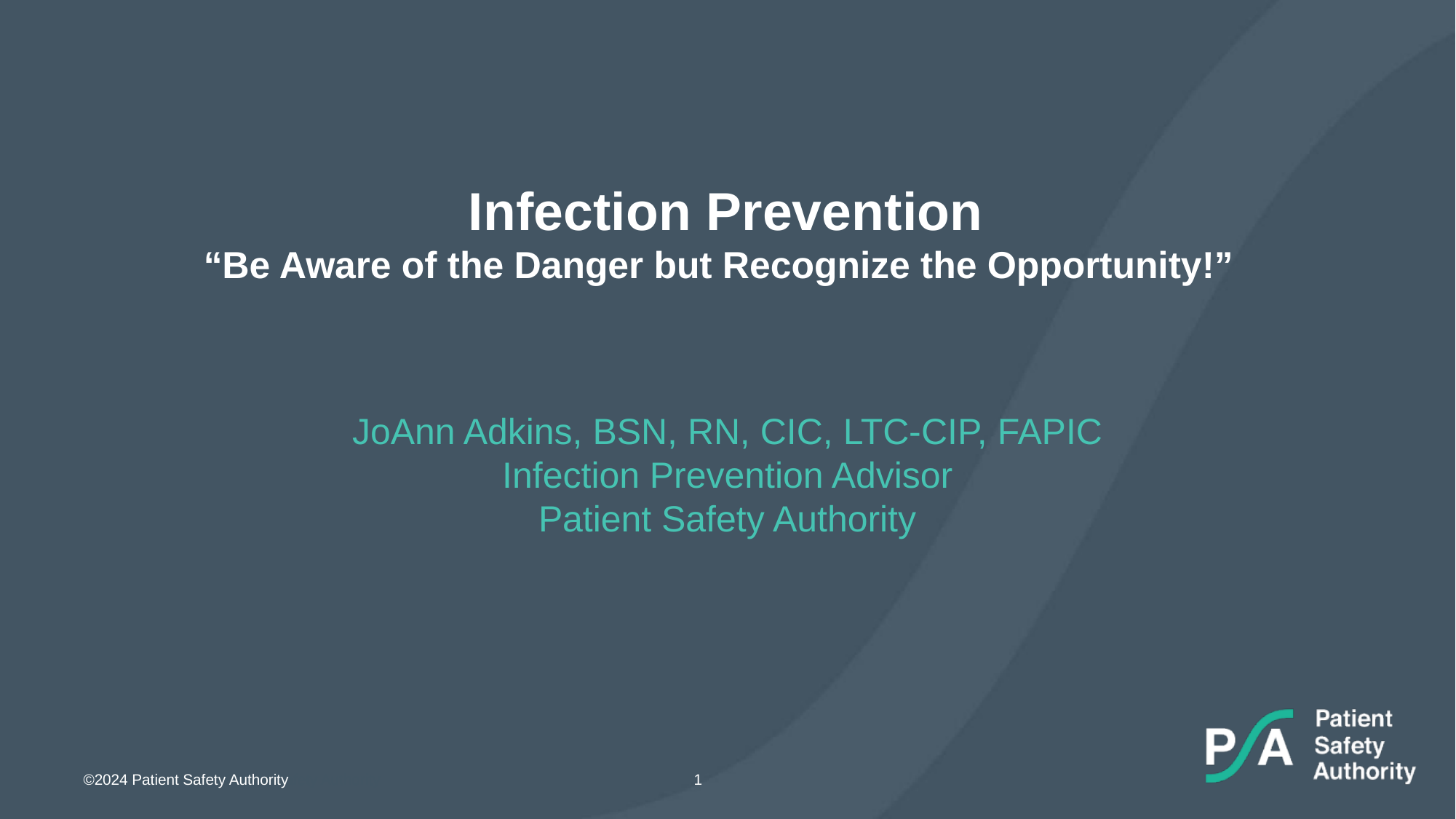

# Infection Prevention “Be Aware of the Danger but Recognize the Opportunity!”
JoAnn Adkins, BSN, RN, CIC, LTC-CIP, FAPIC
Infection Prevention Advisor
Patient Safety Authority